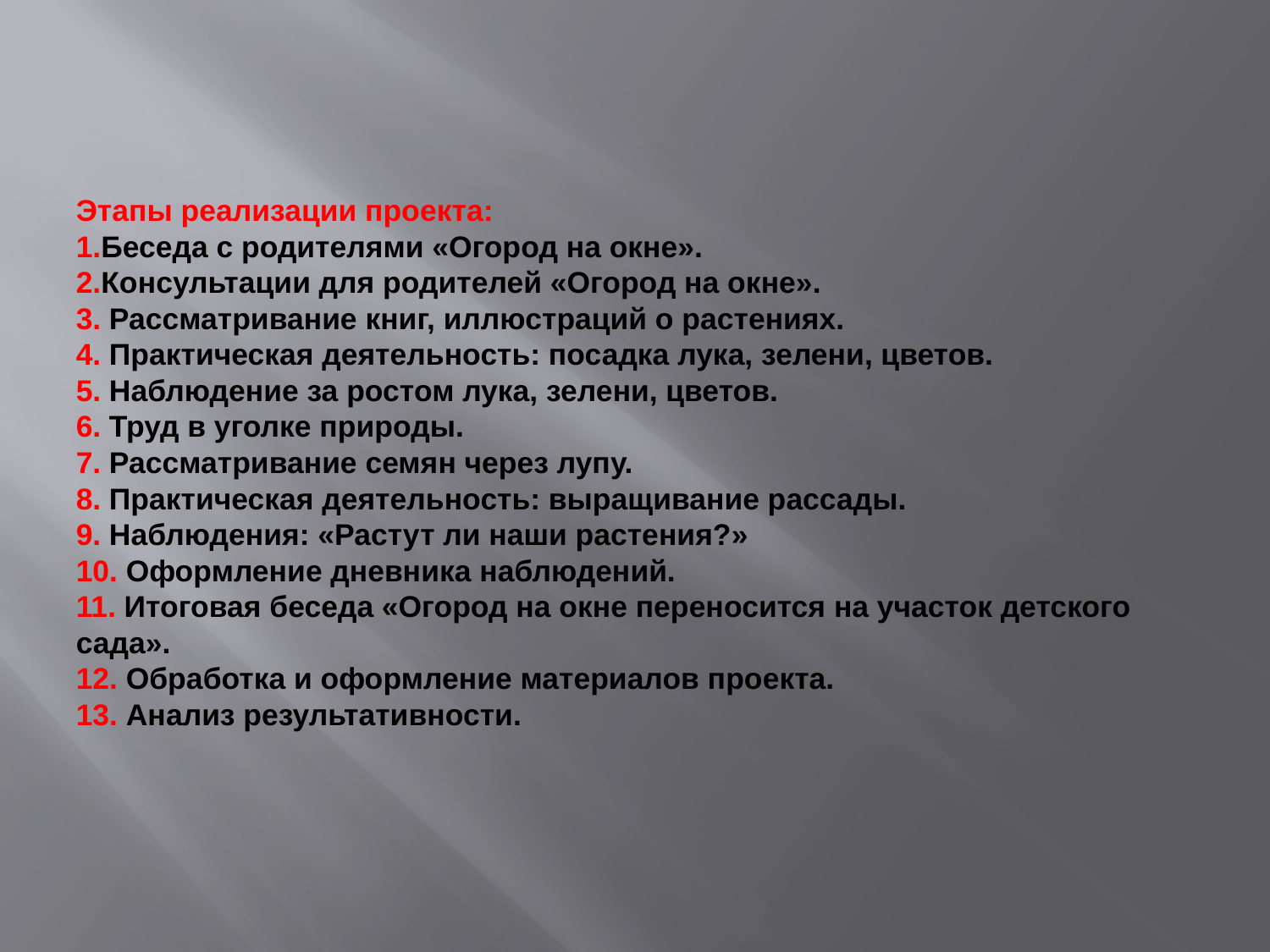

# Этапы реализации проекта: 1.Беседа с родителями «Огород на окне». 2.Консультации для родителей «Огород на окне». 3. Рассматривание книг, иллюстраций о растениях. 4. Практическая деятельность: посадка лука, зелени, цветов. 5. Наблюдение за ростом лука, зелени, цветов. 6. Труд в уголке природы. 7. Рассматривание семян через лупу. 8. Практическая деятельность: выращивание рассады. 9. Наблюдения: «Растут ли наши растения?» 10. Оформление дневника наблюдений. 11. Итоговая беседа «Огород на окне переносится на участок детского сада». 12. Обработка и оформление материалов проекта. 13. Анализ результативности.